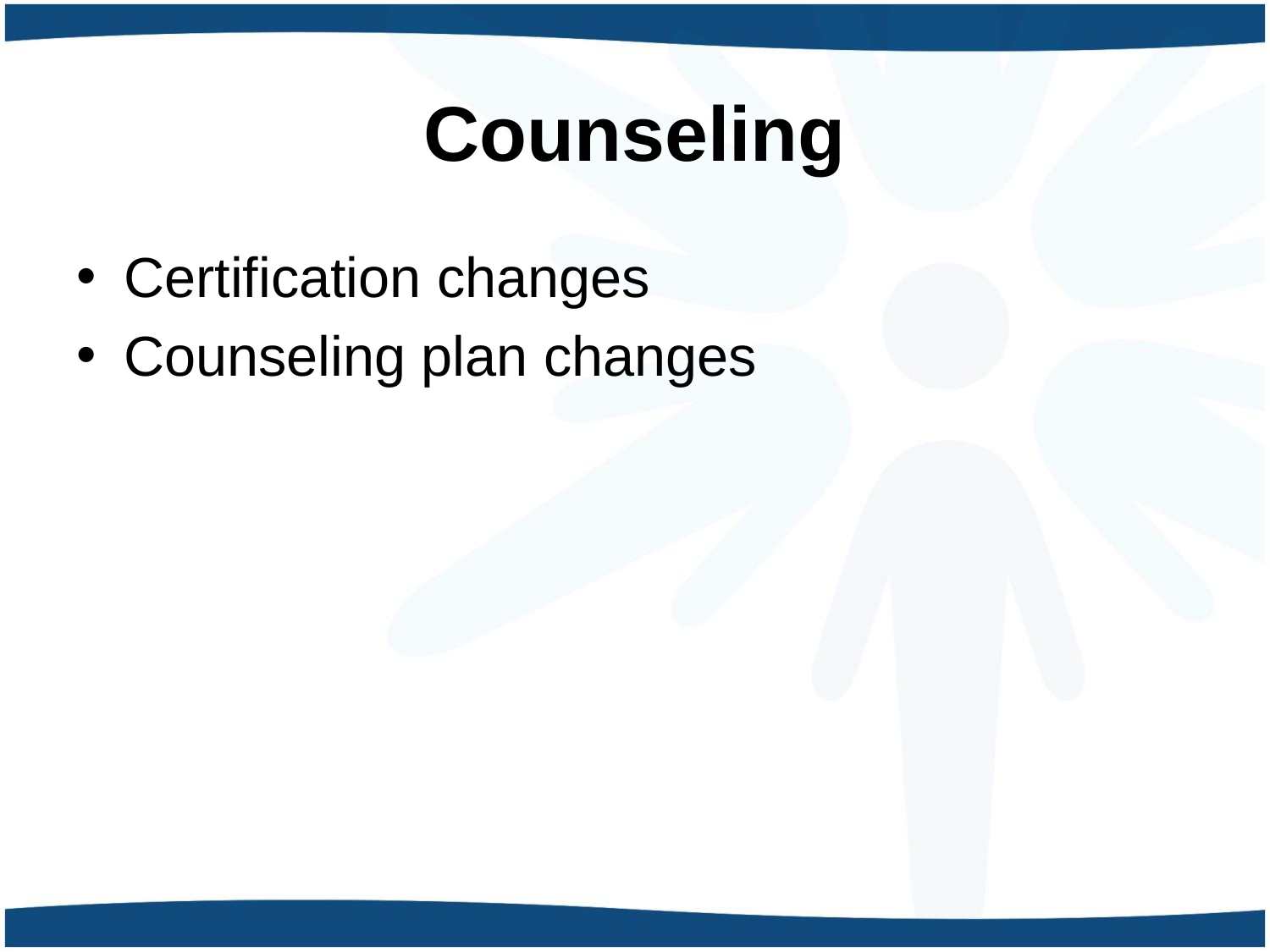

# Counseling
Certification changes
Counseling plan changes